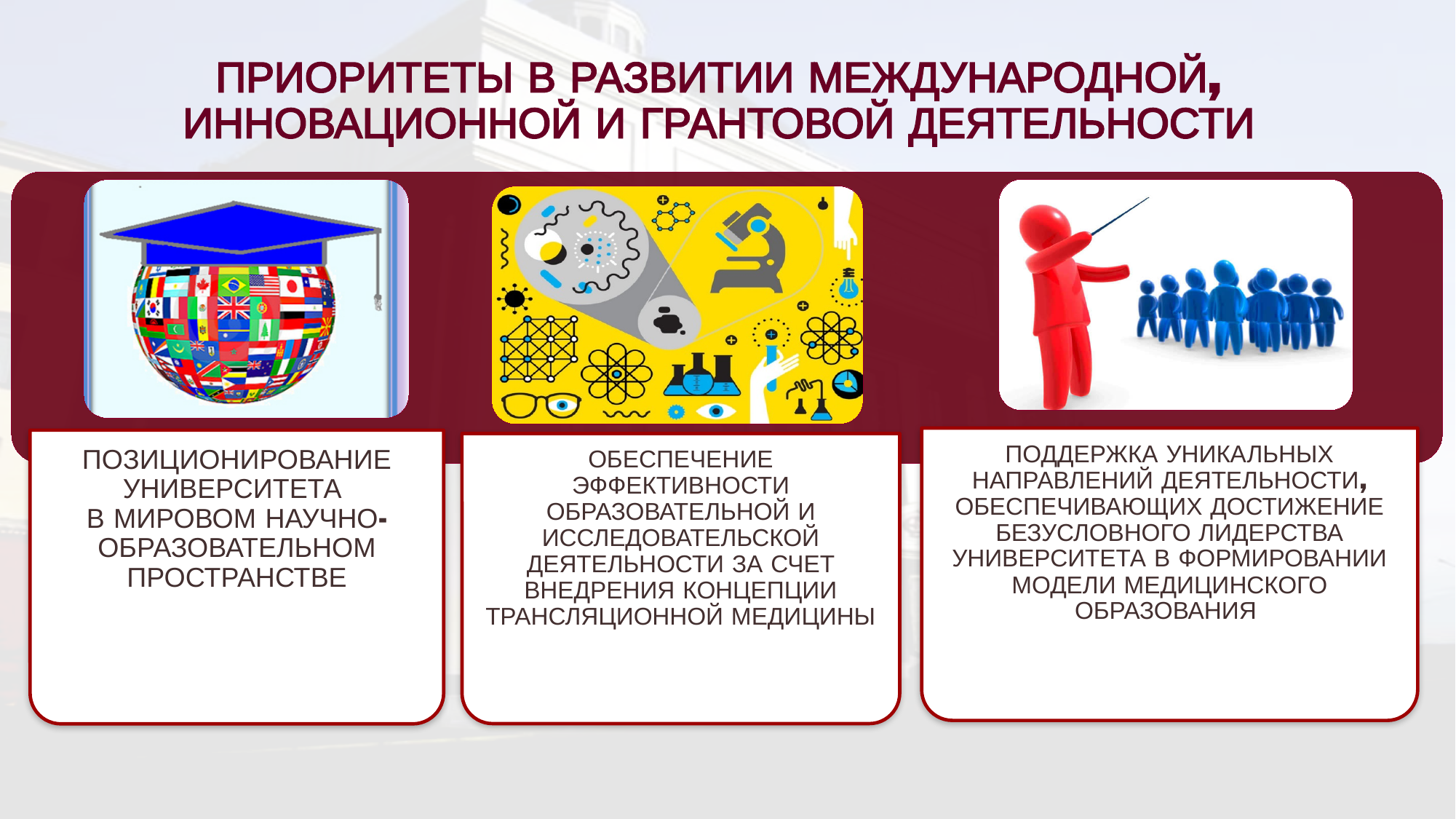

ПРИОРИТЕТЫ В РАЗВИТИИ МЕЖДУНАРОДНОЙ, ИННОВАЦИОННОЙ И ГРАНТОВОЙ ДЕЯТЕЛЬНОСТИ
ПОЗИЦИОНИРОВАНИЕ УНИВЕРСИТЕТА
В МИРОВОМ НАУЧНО-ОБРАЗОВАТЕЛЬНОМ ПРОСТРАНСТВЕ
ОБЕСПЕЧЕНИЕ ЭФФЕКТИВНОСТИ ОБРАЗОВАТЕЛЬНОЙ И ИССЛЕДОВАТЕЛЬСКОЙ ДЕЯТЕЛЬНОСТИ ЗА СЧЕТ ВНЕДРЕНИЯ КОНЦЕПЦИИ ТРАНСЛЯЦИОННОЙ МЕДИЦИНЫ

ПОДДЕРЖКА УНИКАЛЬНЫХ НАПРАВЛЕНИЙ ДЕЯТЕЛЬНОСТИ, ОБЕСПЕЧИВАЮЩИХ ДОСТИЖЕНИЕ БЕЗУСЛОВНОГО ЛИДЕРСТВА УНИВЕРСИТЕТА В ФОРМИРОВАНИИ МОДЕЛИ МЕДИЦИНСКОГО ОБРАЗОВАНИЯ